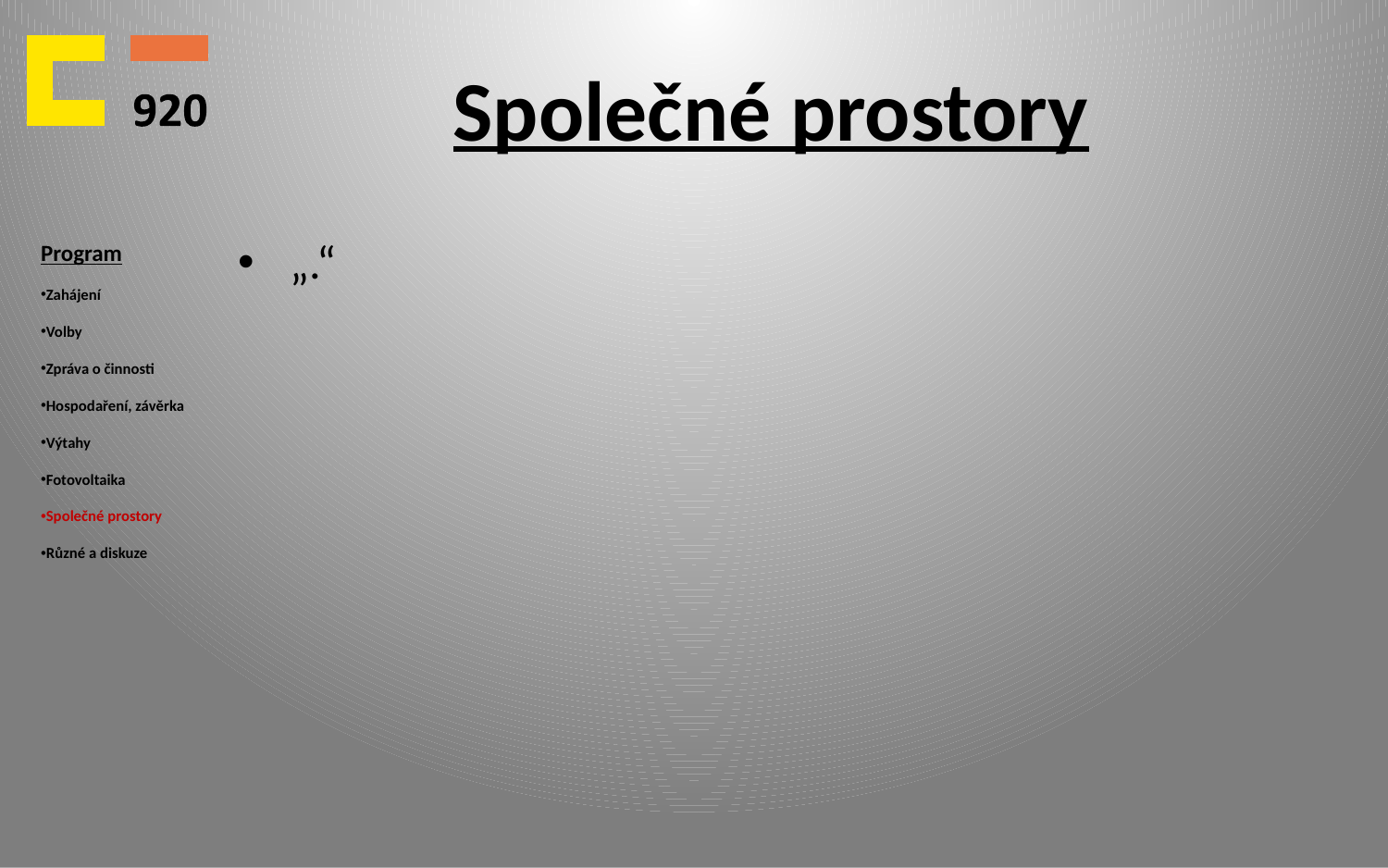

# Společné prostory
Program
Zahájení
Volby
Zpráva o činnosti
Hospodaření, závěrka
Výtahy
Fotovoltaika
Společné prostory
Různé a diskuze

„.“